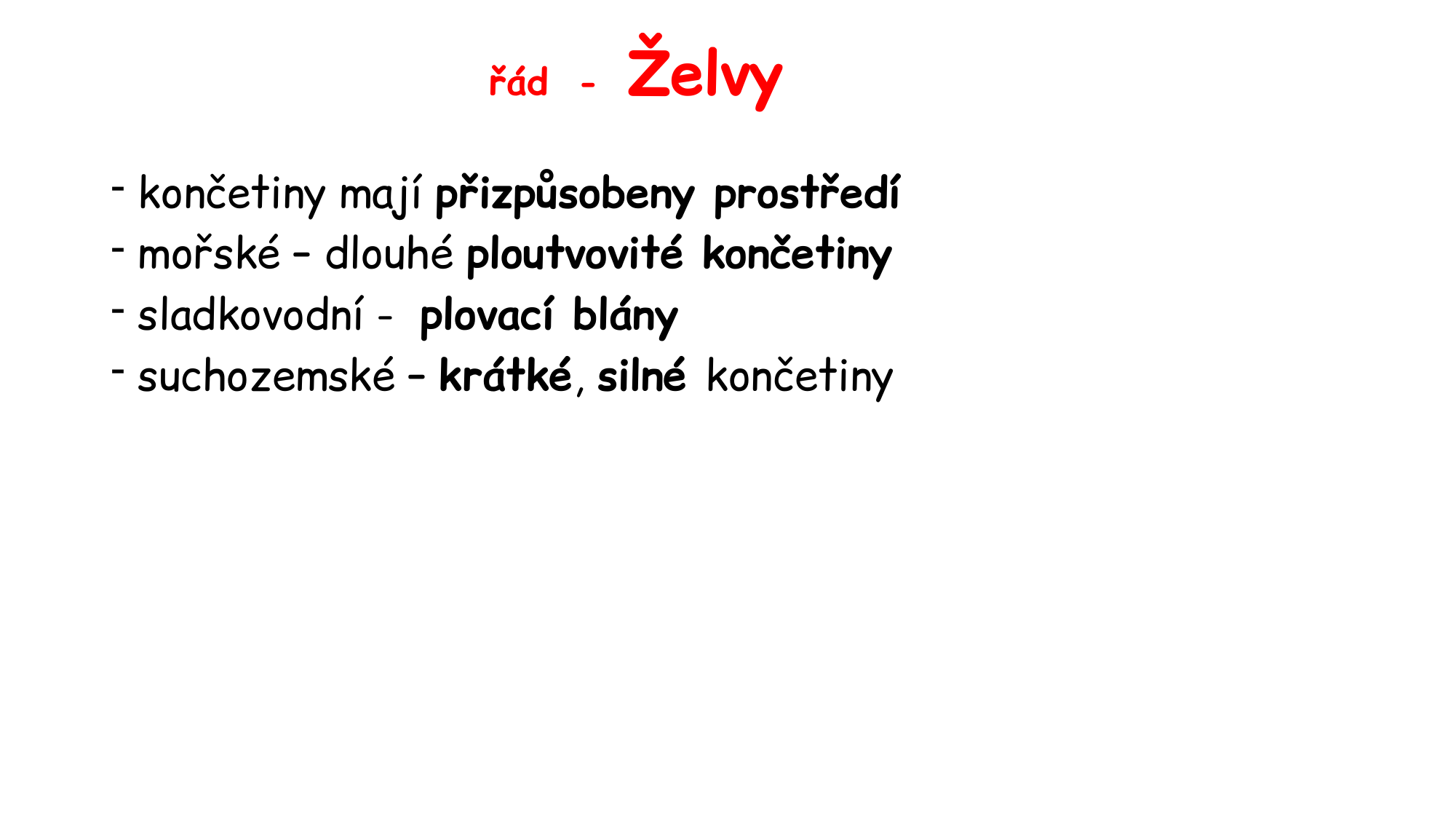

# řád - Želvy
končetiny mají přizpůsobeny prostředí
mořské – dlouhé ploutvovité končetiny
sladkovodní -  plovací blány
suchozemské – krátké, silné končetiny